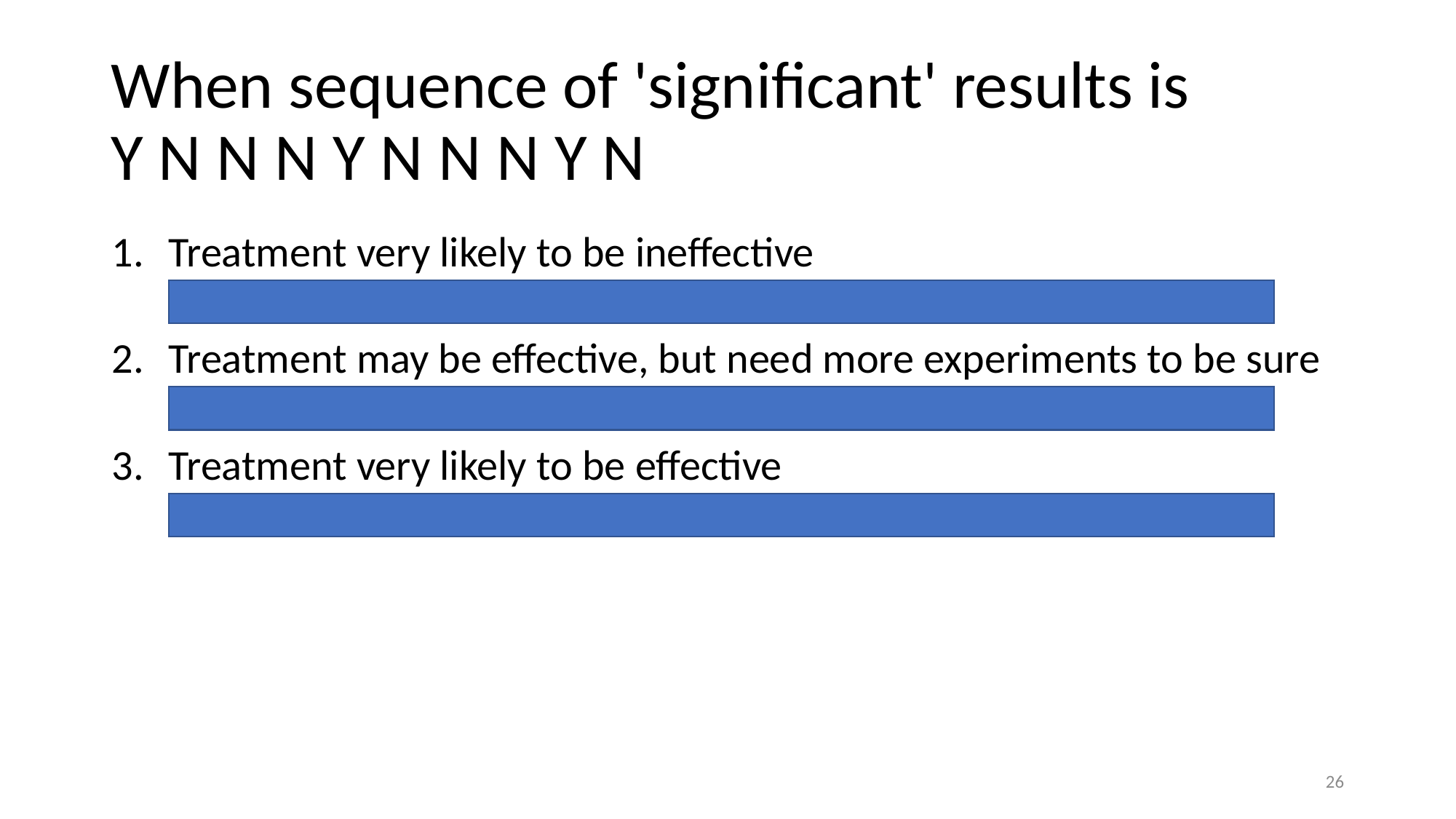

# When sequence of 'significant' results is Y N N N Y N N N Y N

1.
Treatment very likely to be ineffective

2.
Treatment may be effective, but need more experiments to be sure

3.
Treatment very likely to be effective

26
Vote Trigger